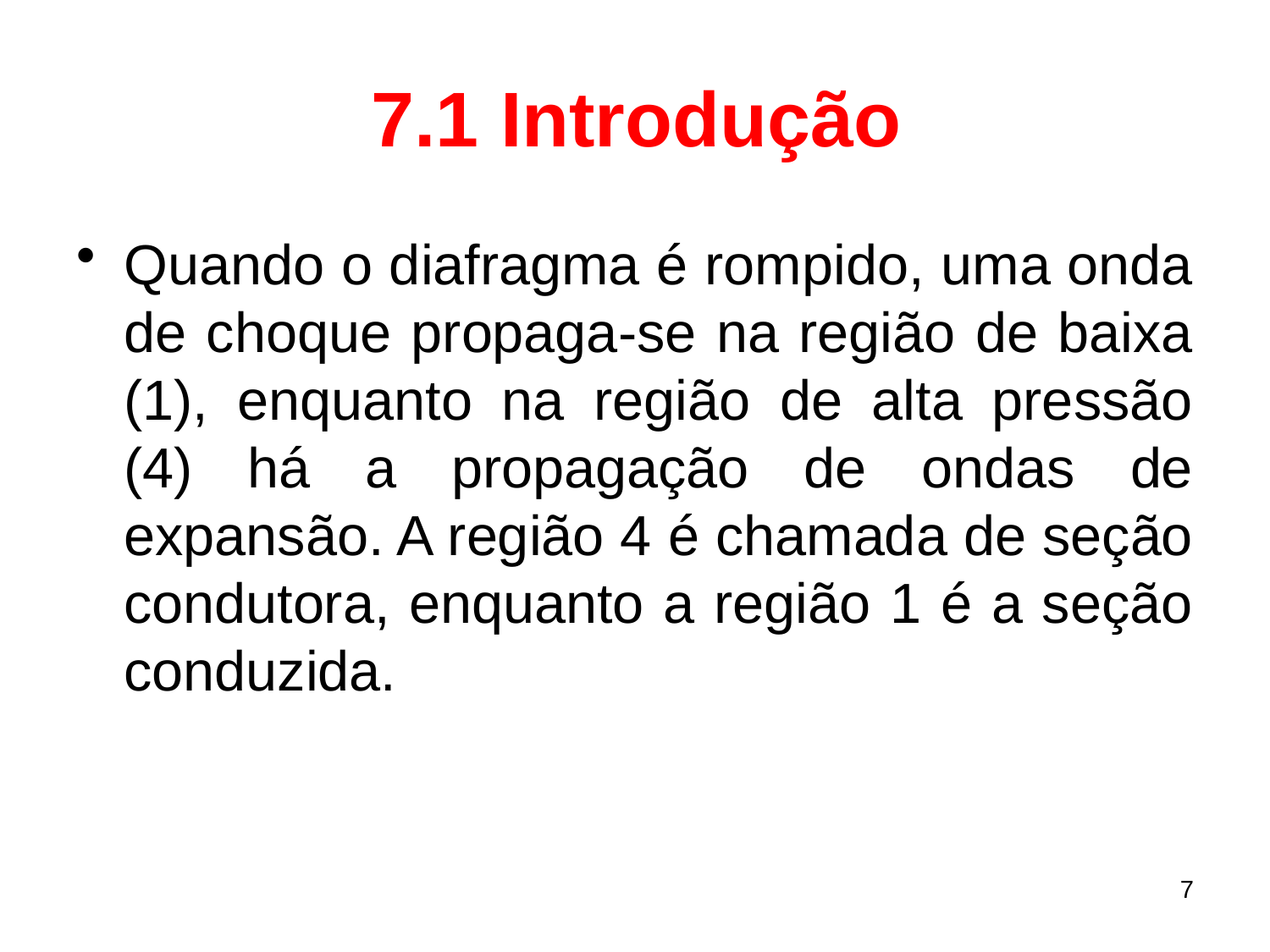

# 7.1 Introdução
Quando o diafragma é rompido, uma onda de choque propaga-se na região de baixa (1), enquanto na região de alta pressão (4) há a propagação de ondas de expansão. A região 4 é chamada de seção condutora, enquanto a região 1 é a seção conduzida.
7